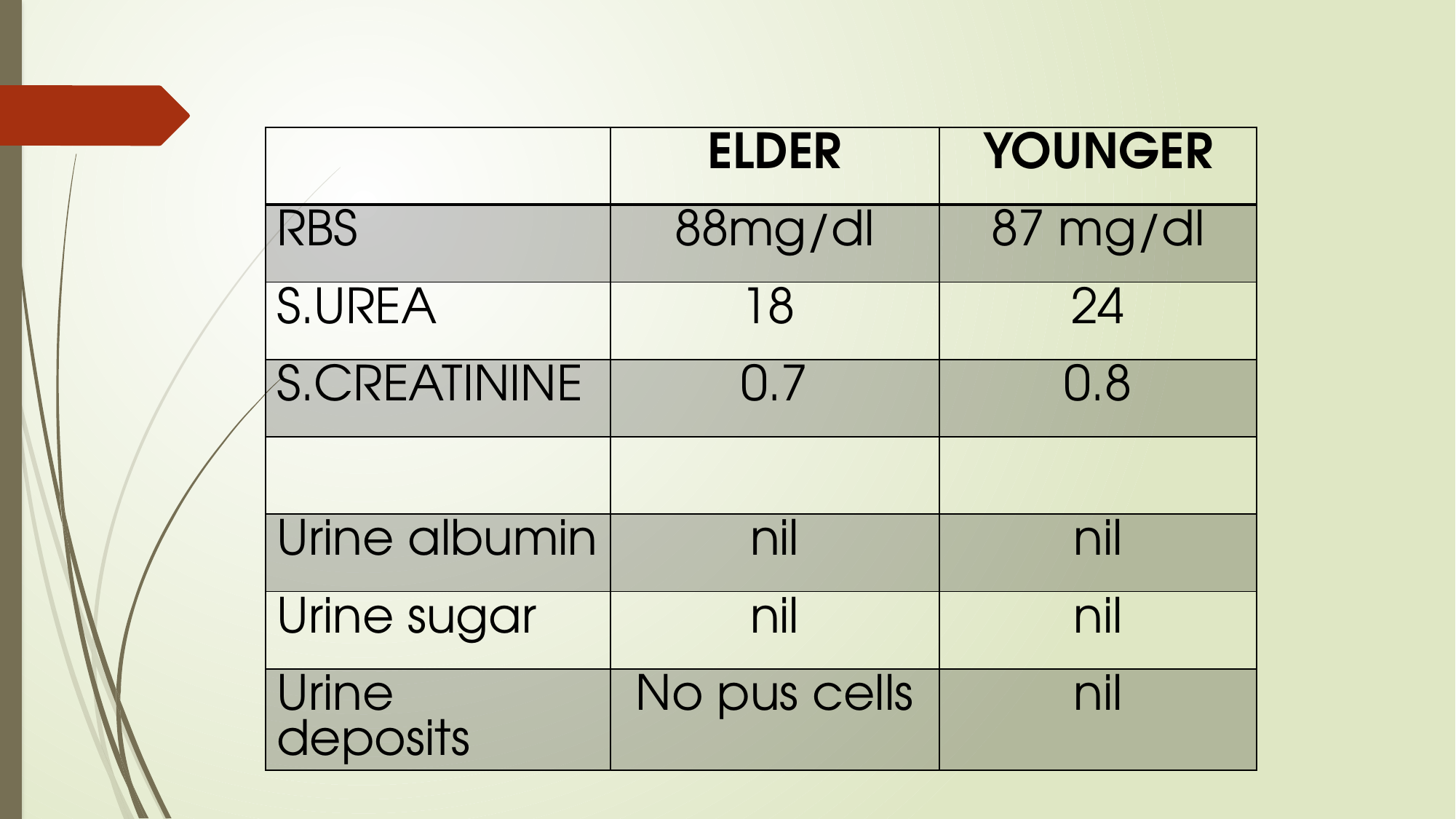

#
|  | ELDER | YOUNGER |
| --- | --- | --- |
| RBS | 88mg/dl | 87 mg/dl |
| S.UREA | 18 | 24 |
| S.CREATININE | 0.7 | 0.8 |
|  |  |  |
| Urine albumin | nil | nil |
| Urine sugar | nil | nil |
| Urine deposits | No pus cells | nil |